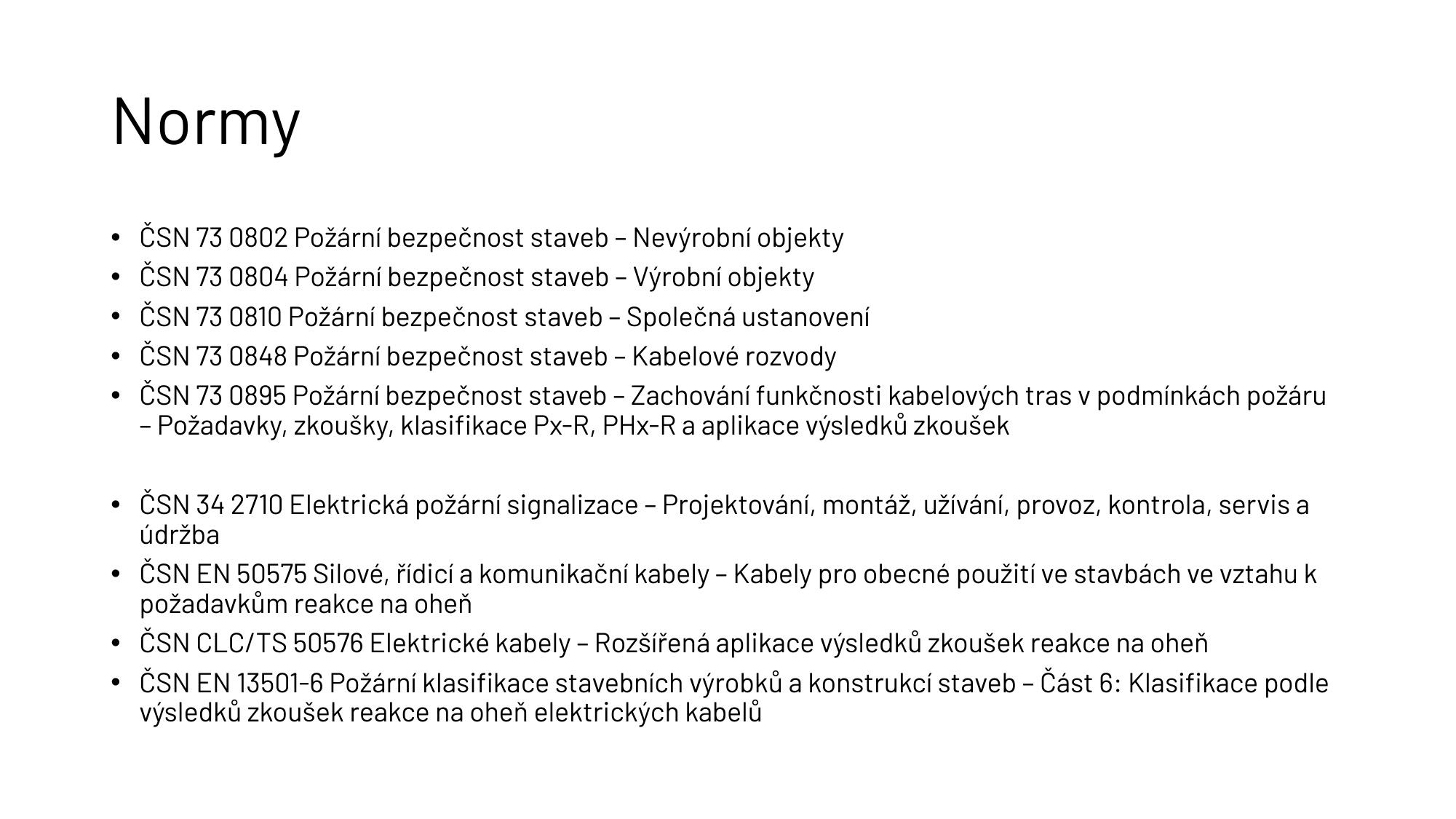

# Normy
ČSN 73 0802 Požární bezpečnost staveb – Nevýrobní objekty
ČSN 73 0804 Požární bezpečnost staveb – Výrobní objekty
ČSN 73 0810 Požární bezpečnost staveb – Společná ustanovení
ČSN 73 0848 Požární bezpečnost staveb – Kabelové rozvody
ČSN 73 0895 Požární bezpečnost staveb – Zachování funkčnosti kabelových tras v podmínkách požáru – Požadavky, zkoušky, klasifikace Px-R, PHx-R a aplikace výsledků zkoušek

ČSN 34 2710 Elektrická požární signalizace – Projektování, montáž, užívání, provoz, kontrola, servis a údržba
ČSN EN 50575 Silové, řídicí a komunikační kabely – Kabely pro obecné použití ve stavbách ve vztahu k požadavkům reakce na oheň
ČSN CLC/TS 50576 Elektrické kabely – Rozšířená aplikace výsledků zkoušek reakce na oheň
ČSN EN 13501-6 Požární klasifikace stavebních výrobků a konstrukcí staveb – Část 6: Klasifikace podle výsledků zkoušek reakce na oheň elektrických kabelů